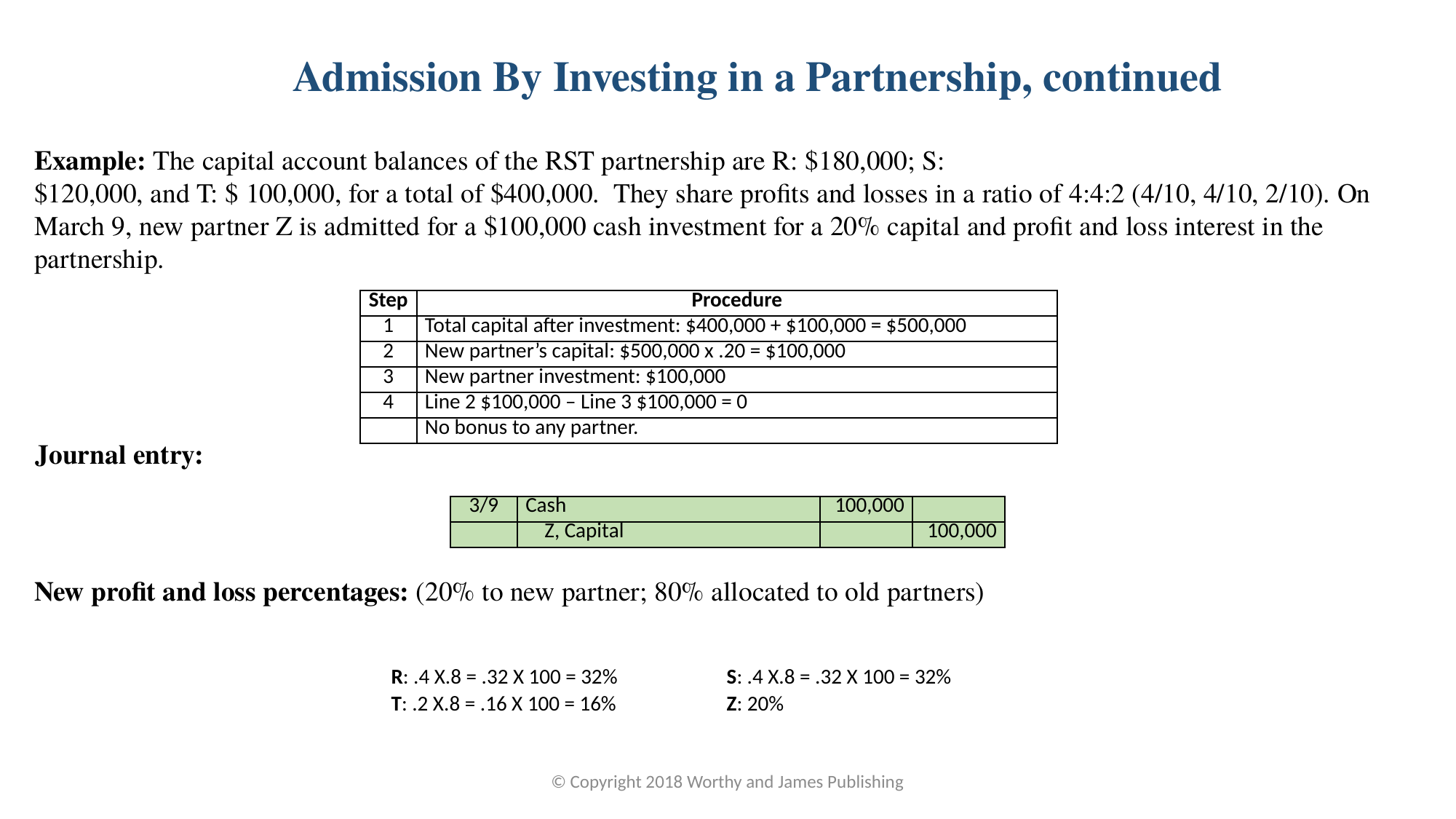

Admission By Investing in a Partnership, continued
Example: The capital account balances of the RST partnership are R: $180,000; S:
$120,000, and T: $ 100,000, for a total of $400,000.  They share profits and losses in a ratio of 4:4:2 (4/10, 4/10, 2/10). On March 9, new partner Z is admitted for a $100,000 cash investment for a 20% capital and profit and loss interest in the partnership.
| Step | Procedure |
| --- | --- |
| 1 | Total capital after investment: $400,000 + $100,000 = $500,000 |
| 2 | New partner’s capital: $500,000 x .20 = $100,000 |
| 3 | New partner investment: $100,000 |
| 4 | Line 2 $100,000 – Line 3 $100,000 = 0 |
|  | No bonus to any partner. |
Journal entry:
| 3/9 | Cash | 100,000 |  |
| --- | --- | --- | --- |
|  | Z, Capital |  | 100,000 |
New profit and loss percentages: (20% to new partner; 80% allocated to old partners)
| R: .4 X.8 = .32 X 100 = 32% | S: .4 X.8 = .32 X 100 = 32% |
| --- | --- |
| T: .2 X.8 = .16 X 100 = 16% | Z: 20% |
© Copyright 2018 Worthy and James Publishing